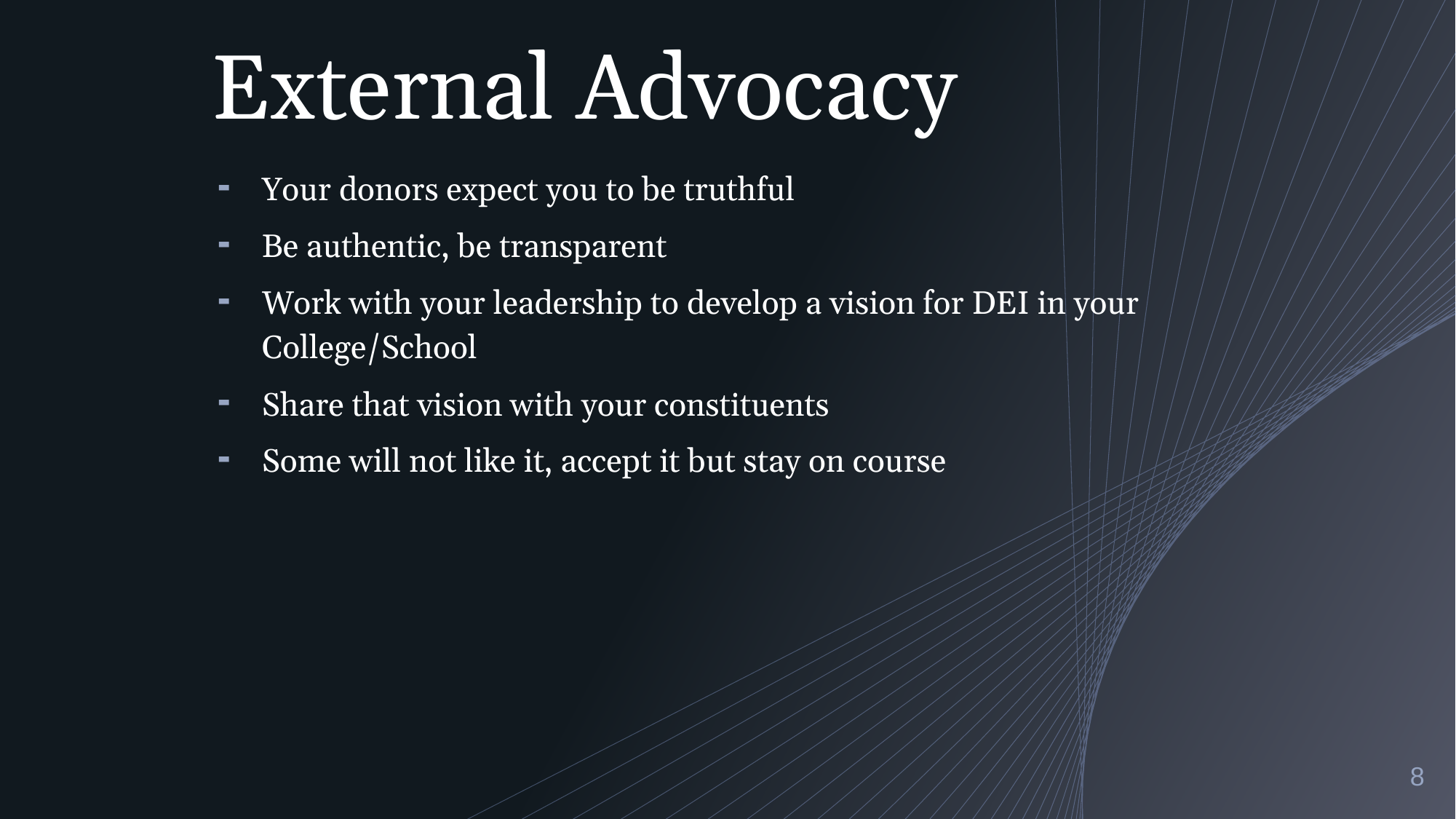

# External Advocacy
Your donors expect you to be truthful
Be authentic, be transparent
Work with your leadership to develop a vision for DEI in your College/School
Share that vision with your constituents
Some will not like it, accept it but stay on course
8